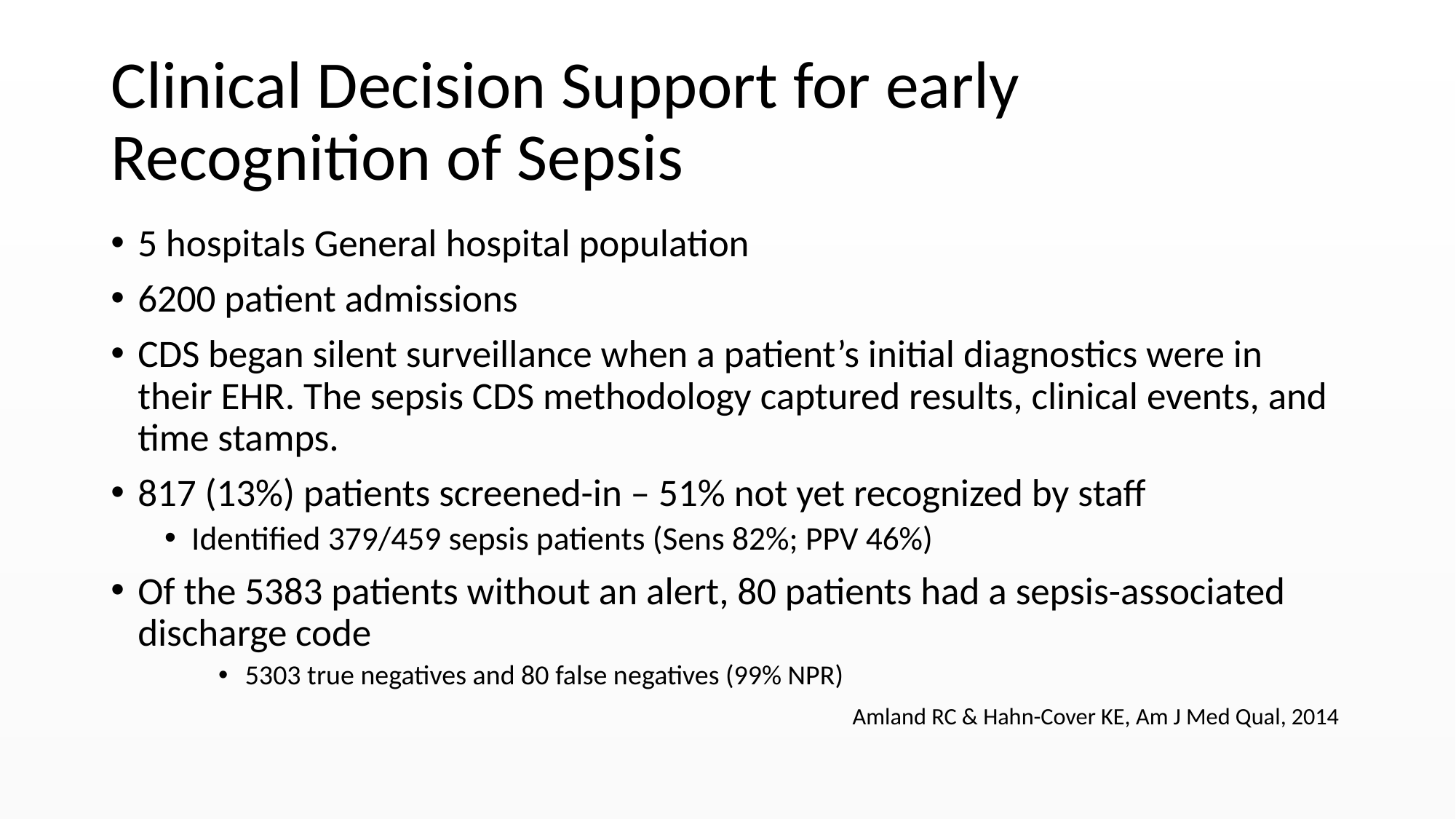

# Clinical Decision Support for early Recognition of Sepsis
5 hospitals General hospital population
6200 patient admissions
CDS began silent surveillance when a patient’s initial diagnostics were in their EHR. The sepsis CDS methodology captured results, clinical events, and time stamps.
817 (13%) patients screened-in – 51% not yet recognized by staff
Identified 379/459 sepsis patients (Sens 82%; PPV 46%)
Of the 5383 patients without an alert, 80 patients had a sepsis-associated discharge code
5303 true negatives and 80 false negatives (99% NPR)
Amland RC & Hahn-Cover KE, Am J Med Qual, 2014